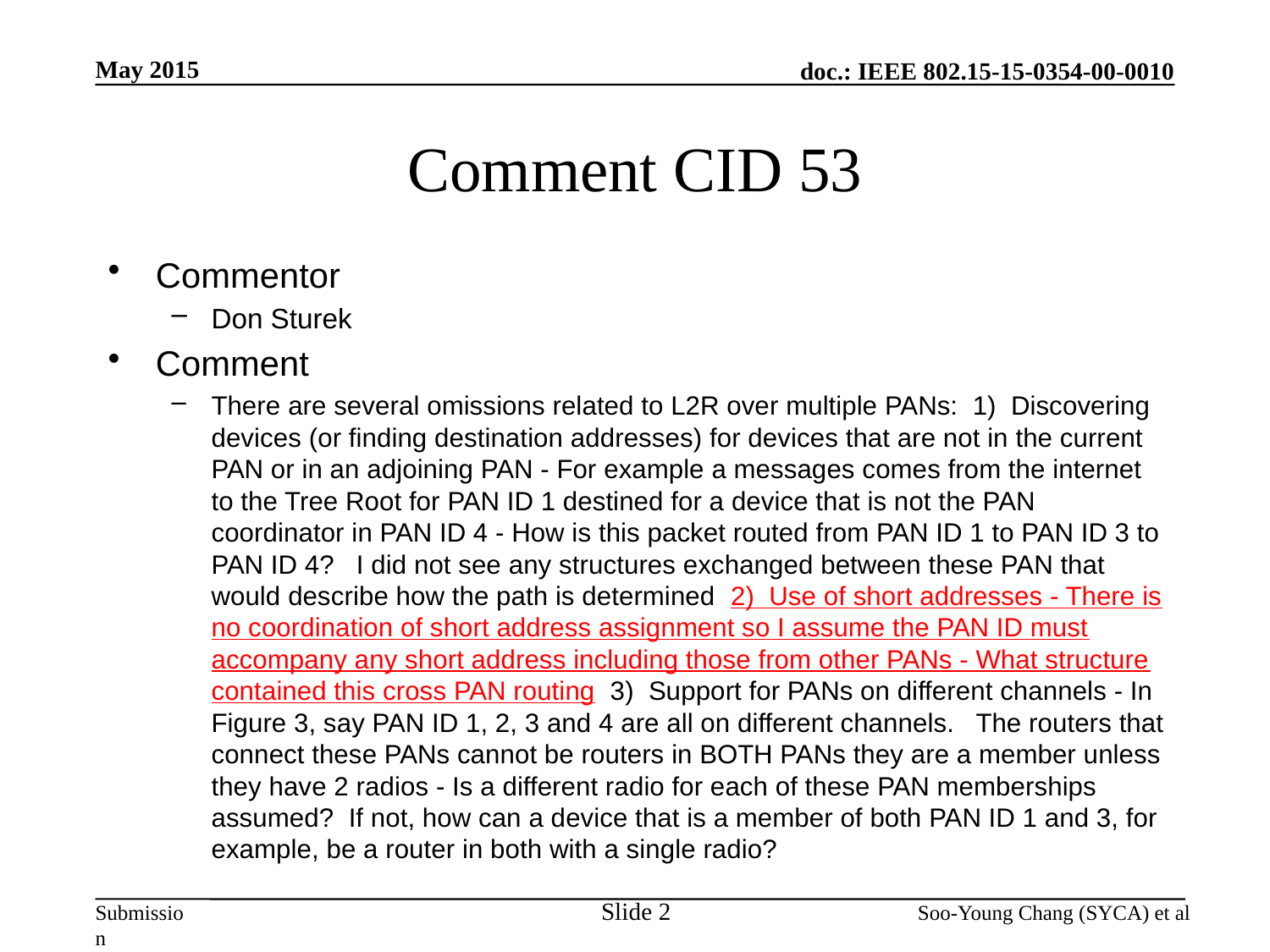

May 2015
# Comment CID 53
Commentor
Don Sturek
Comment
There are several omissions related to L2R over multiple PANs:  1)  Discovering devices (or finding destination addresses) for devices that are not in the current PAN or in an adjoining PAN - For example a messages comes from the internet to the Tree Root for PAN ID 1 destined for a device that is not the PAN coordinator in PAN ID 4 - How is this packet routed from PAN ID 1 to PAN ID 3 to PAN ID 4?   I did not see any structures exchanged between these PAN that would describe how the path is determined  2)  Use of short addresses - There is no coordination of short address assignment so I assume the PAN ID must accompany any short address including those from other PANs - What structure contained this cross PAN routing  3)  Support for PANs on different channels - In Figure 3, say PAN ID 1, 2, 3 and 4 are all on different channels.   The routers that connect these PANs cannot be routers in BOTH PANs they are a member unless they have 2 radios - Is a different radio for each of these PAN memberships assumed?  If not, how can a device that is a member of both PAN ID 1 and 3, for example, be a router in both with a single radio?
Slide 2
Soo-Young Chang (SYCA) et al